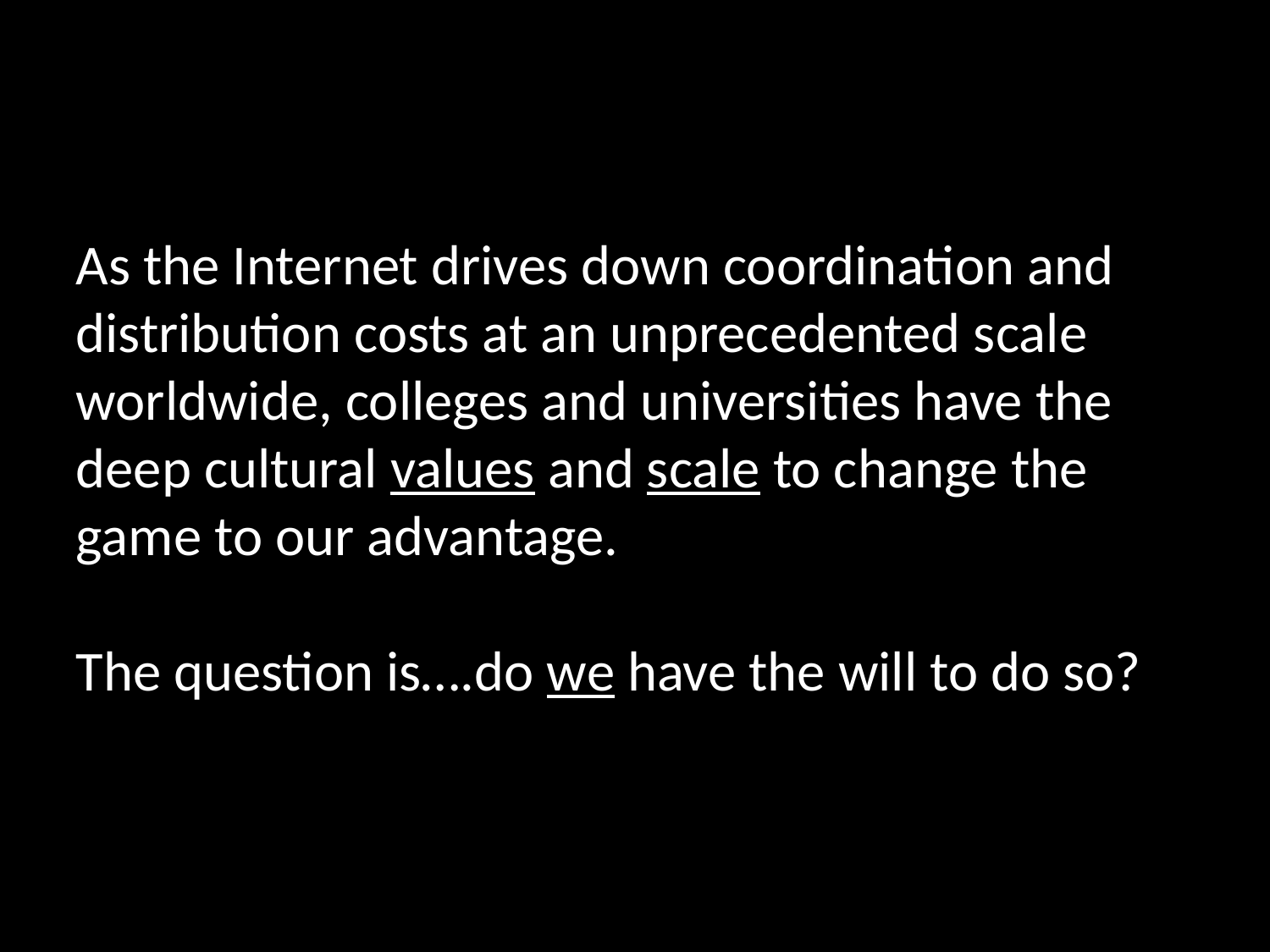

#
As the Internet drives down coordination and distribution costs at an unprecedented scale worldwide, colleges and universities have the deep cultural values and scale to change the game to our advantage. 
The question is….do we have the will to do so?